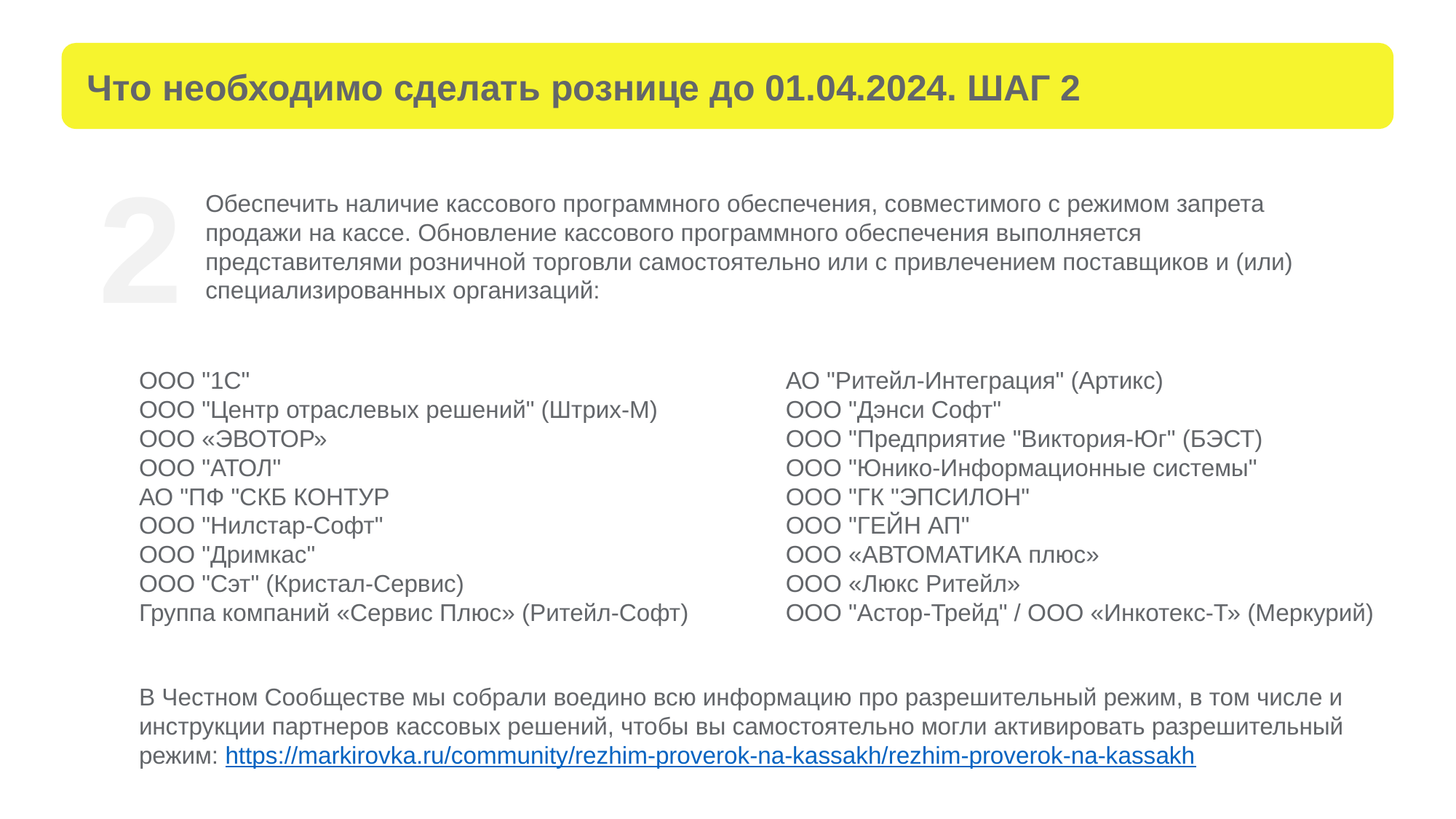

Что необходимо сделать рознице до 01.04.2024. ШАГ 2
2
Обеспечить наличие кассового программного обеспечения, совместимого с режимом запрета продажи на кассе. Обновление кассового программного обеспечения выполняется представителями розничной торговли самостоятельно или с привлечением поставщиков и (или) специализированных организаций:
ООО "1С"
ООО "Центр отраслевых решений" (Штрих-М)
ООО «ЭВОТОР»
ООО "АТОЛ"
АО "ПФ "СКБ КОНТУР
ООО "Нилстар-Софт"
ООО "Дримкас"
ООО "Сэт" (Кристал-Сервис)
Группа компаний «Сервис Плюс» (Ритейл-Софт)
АО "Ритейл-Интеграция" (Артикс)
ООО "Дэнси Софт"
ООО "Предприятие "Виктория-Юг" (БЭСТ)
ООО "Юнико-Информационные системы"
ООО "ГК "ЭПСИЛОН"
ООО "ГЕЙН АП"
ООО «АВТОМАТИКА плюс»
ООО «Люкс Ритейл»
ООО "Астор-Трейд" / ООО «Инкотекс-Т» (Меркурий)
В Честном Сообществе мы собрали воедино всю информацию про разрешительный режим, в том числе и инструкции партнеров кассовых решений, чтобы вы самостоятельно могли активировать разрешительный режим: https://markirovka.ru/community/rezhim-proverok-na-kassakh/rezhim-proverok-na-kassakh